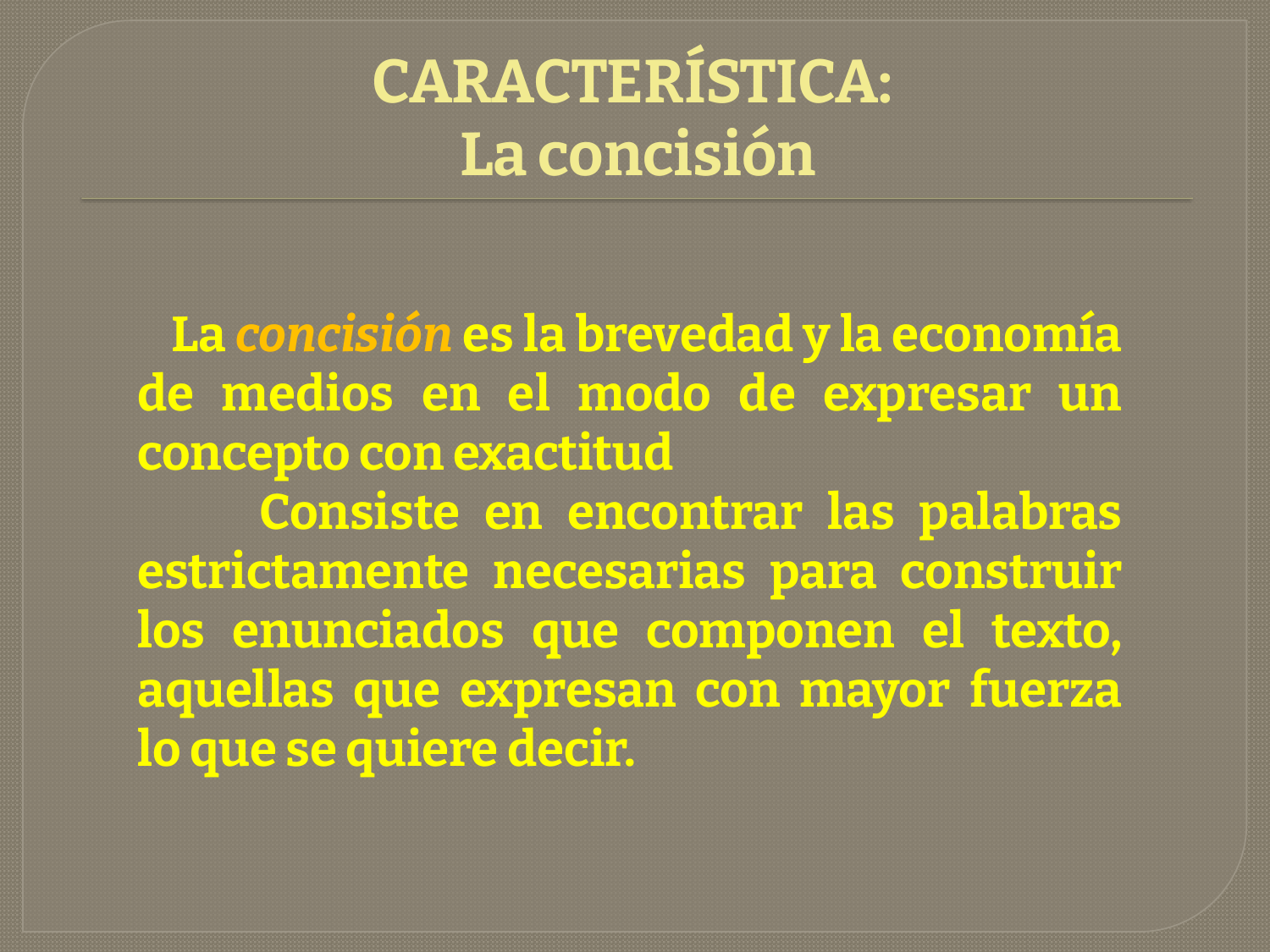

# CARACTERÍSTICA: La concisión
     La concisión es la brevedad y la economía de medios en el modo de expresar un concepto con exactitud
     Consiste en encontrar las palabras estrictamente necesarias para construir los enunciados que componen el texto, aquellas que expresan con mayor fuerza lo que se quiere decir.